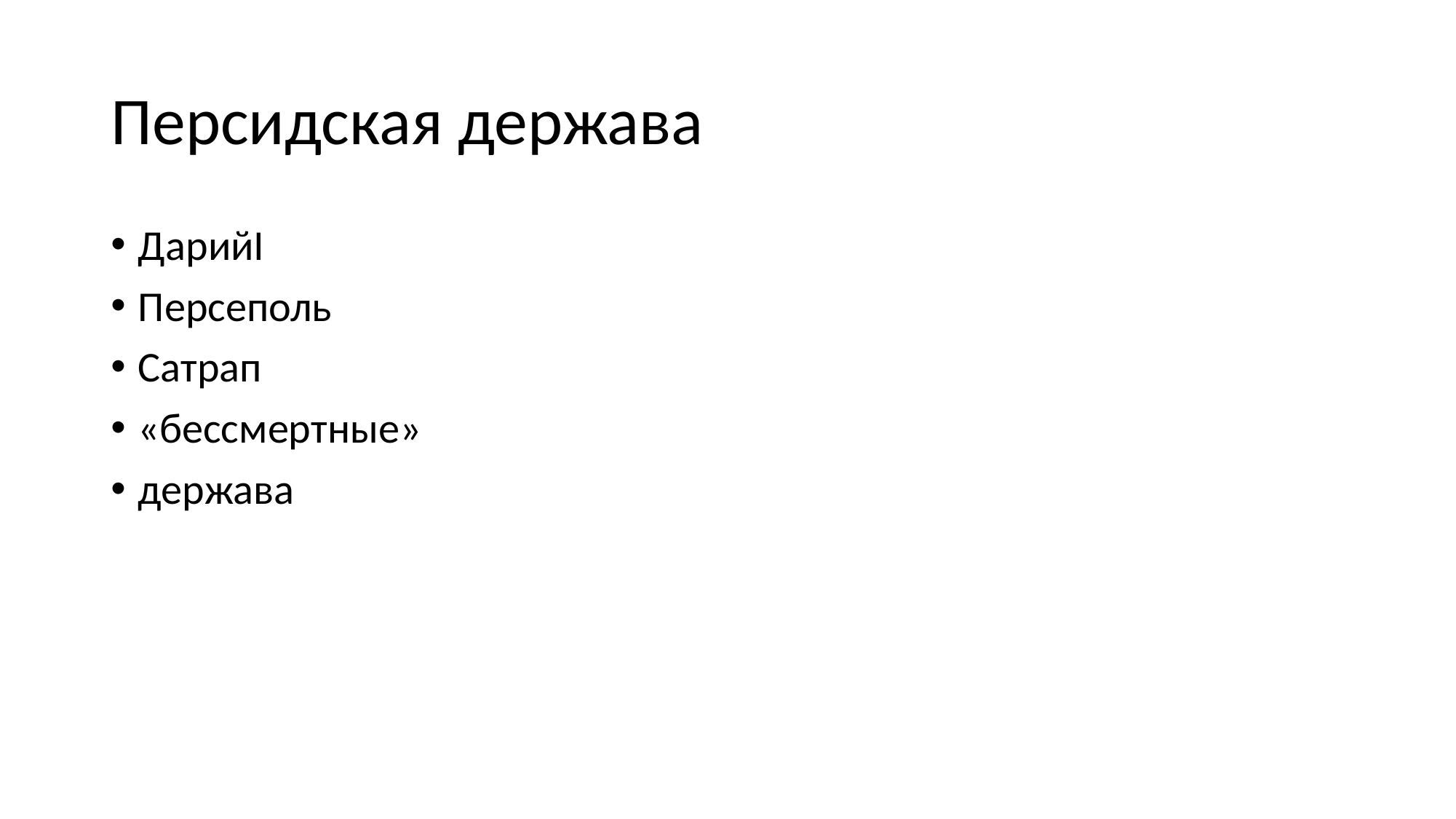

# Персидская держава
ДарийI
Персеполь
Сатрап
«бессмертные»
держава